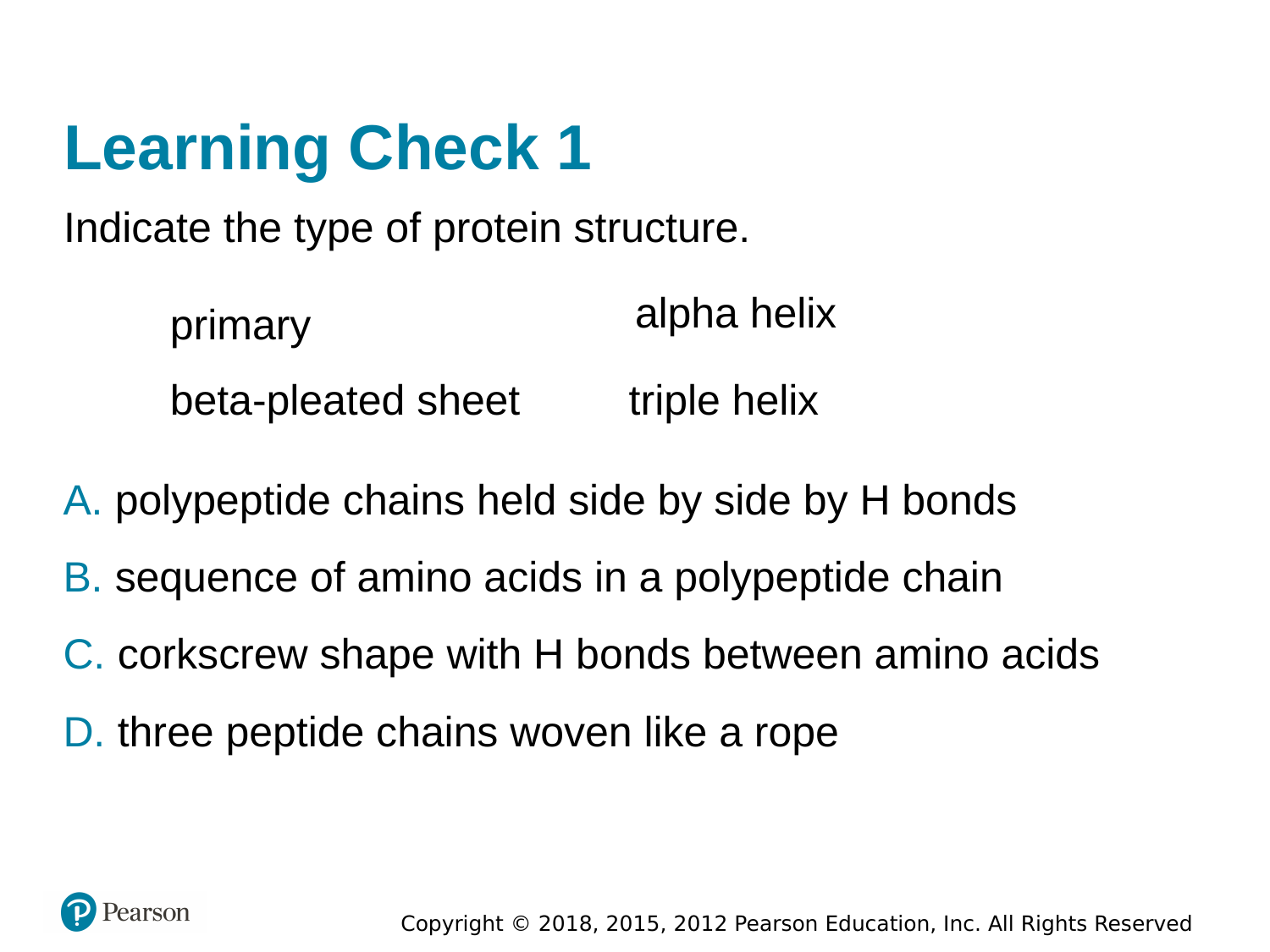

# Learning Check 1
Indicate the type of protein structure.
alpha helix
primary
beta-pleated sheet
triple helix
A. polypeptide chains held side by side by H bonds
B. sequence of amino acids in a polypeptide chain
C. corkscrew shape with H bonds between amino acids
D. three peptide chains woven like a rope